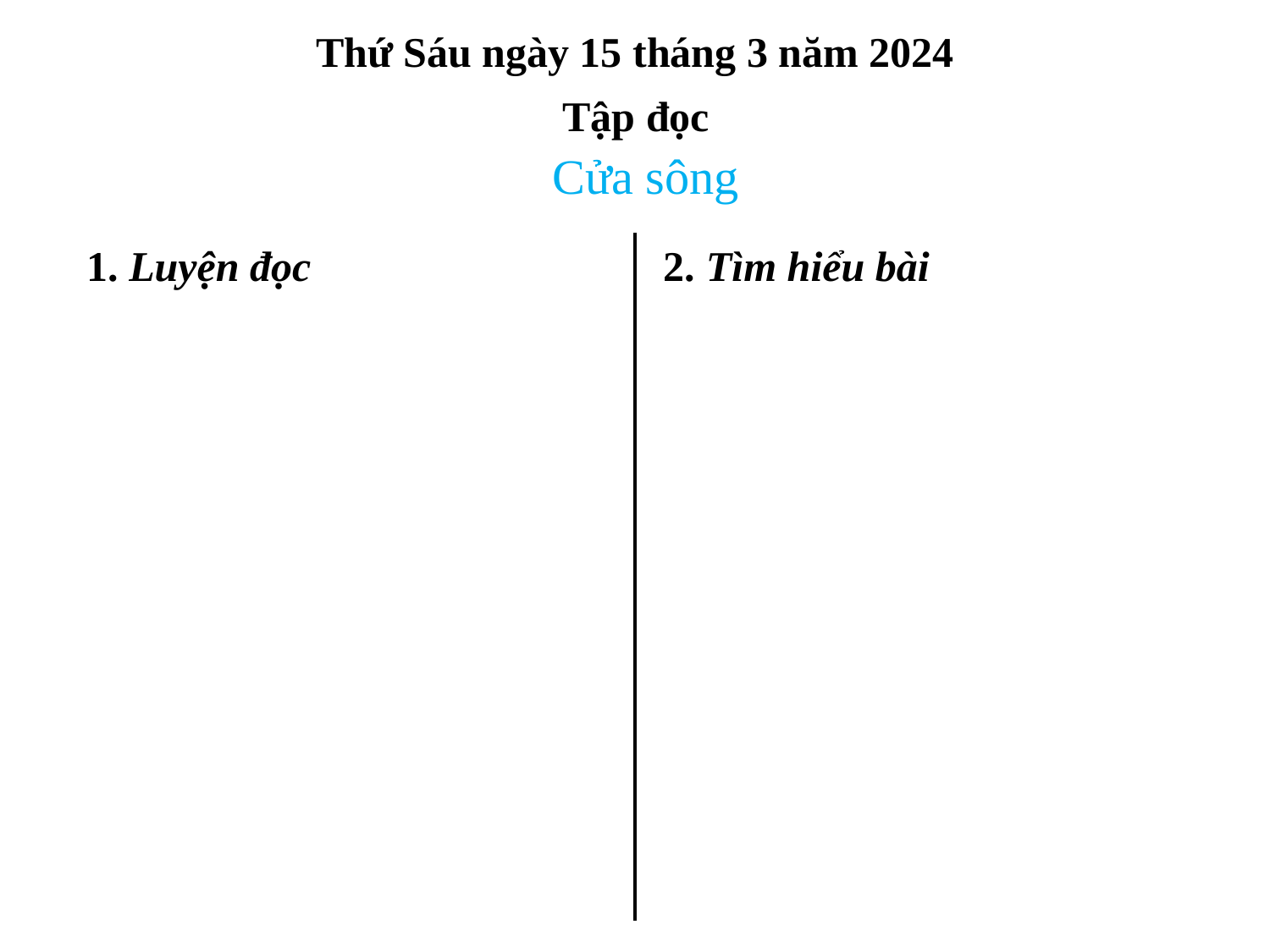

Thứ Sáu ngày 15 tháng 3 năm 2024
Tập đọc
Cửa sông
2. Tìm hiểu bài
1. Luyện đọc